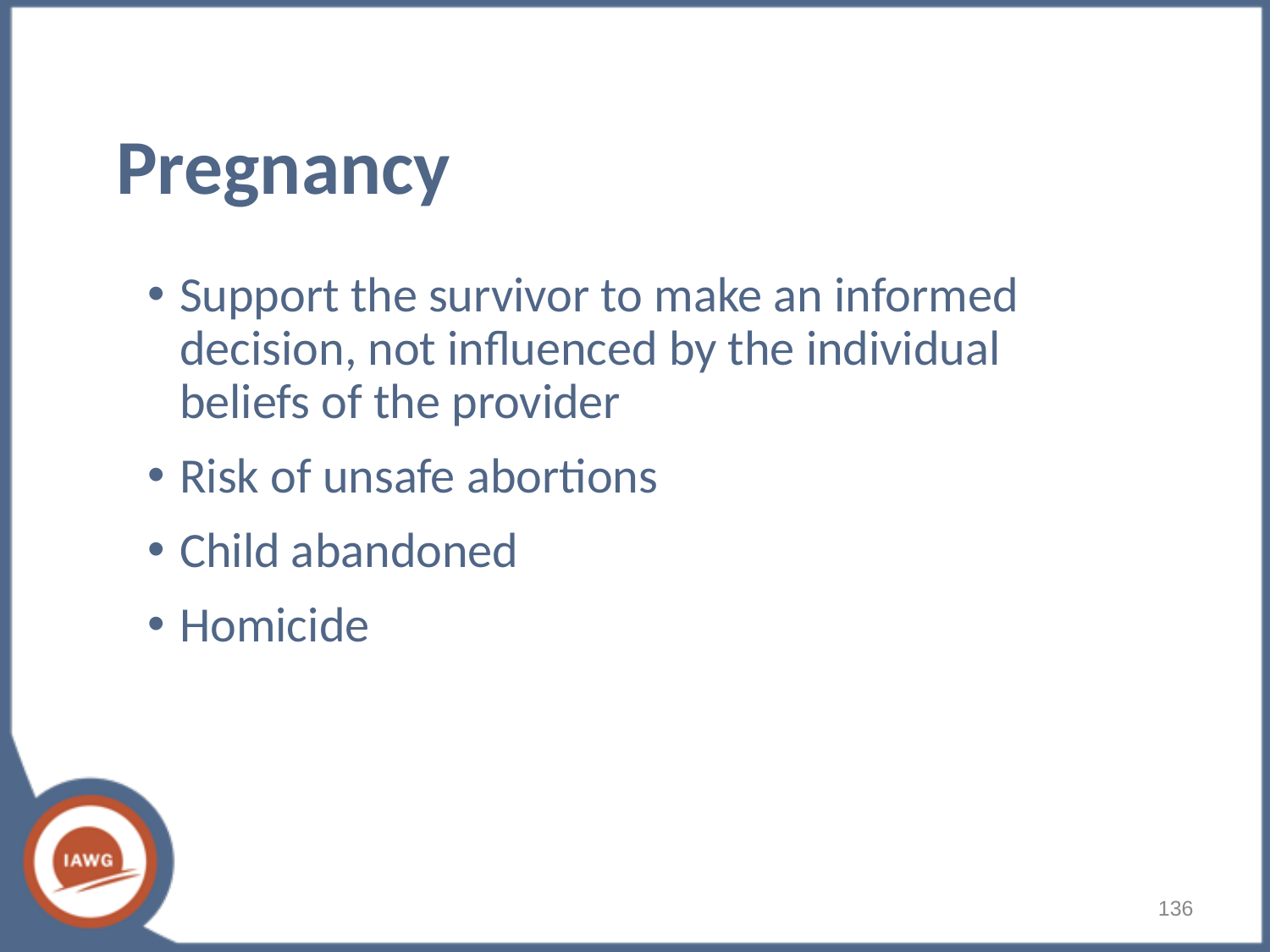

# Pregnancy
Support the survivor to make an informed decision, not influenced by the individual beliefs of the provider
Risk of unsafe abortions
Child abandoned
Homicide
136